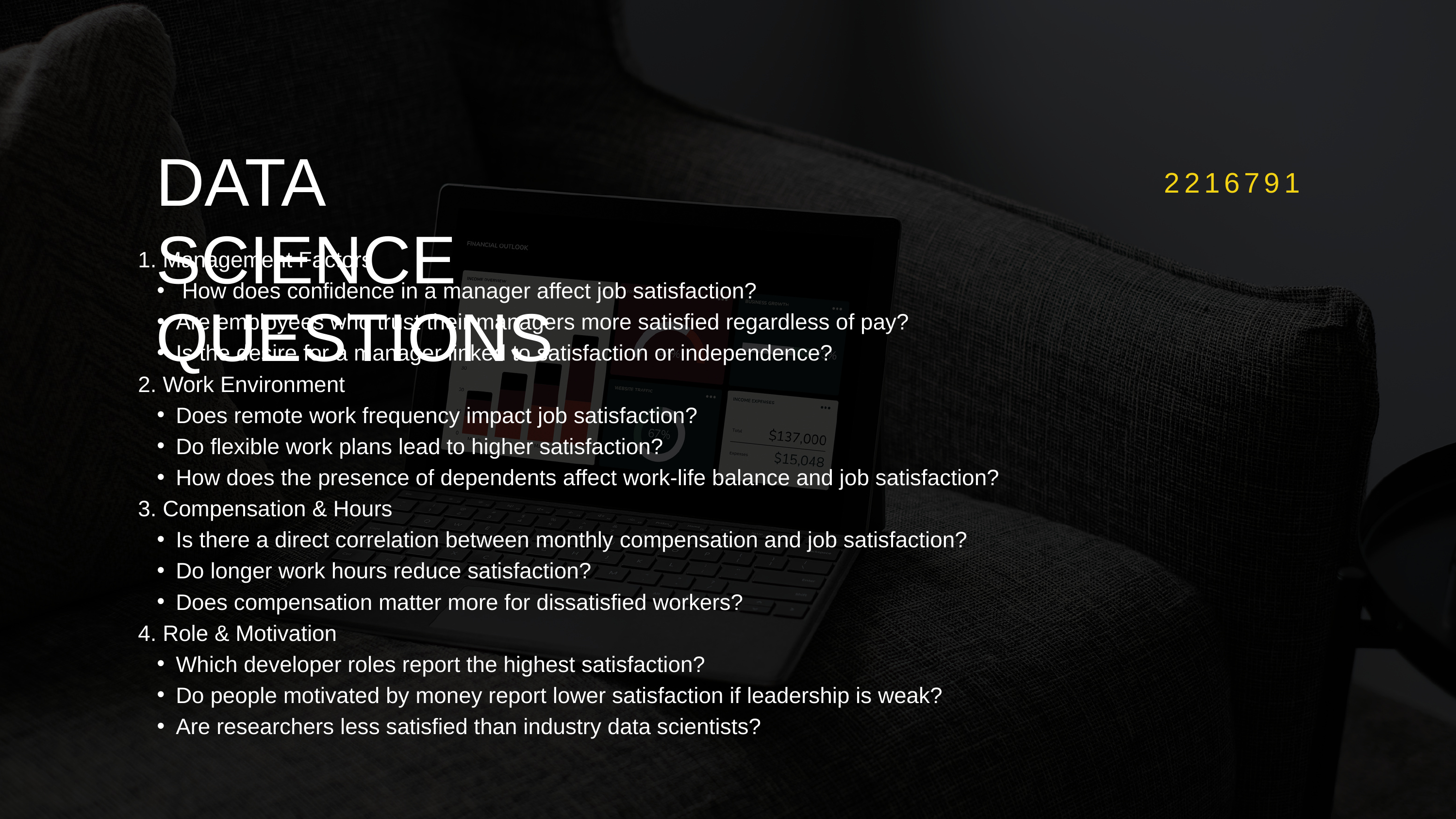

DATA SCIENCE QUESTIONS
2216791
1. Management Factors
 How does confidence in a manager affect job satisfaction?
Are employees who trust their managers more satisfied regardless of pay?
Is the desire for a manager linked to satisfaction or independence?
2. Work Environment
Does remote work frequency impact job satisfaction?
Do flexible work plans lead to higher satisfaction?
How does the presence of dependents affect work-life balance and job satisfaction?
3. Compensation & Hours
Is there a direct correlation between monthly compensation and job satisfaction?
Do longer work hours reduce satisfaction?
Does compensation matter more for dissatisfied workers?
4. Role & Motivation
Which developer roles report the highest satisfaction?
Do people motivated by money report lower satisfaction if leadership is weak?
Are researchers less satisfied than industry data scientists?